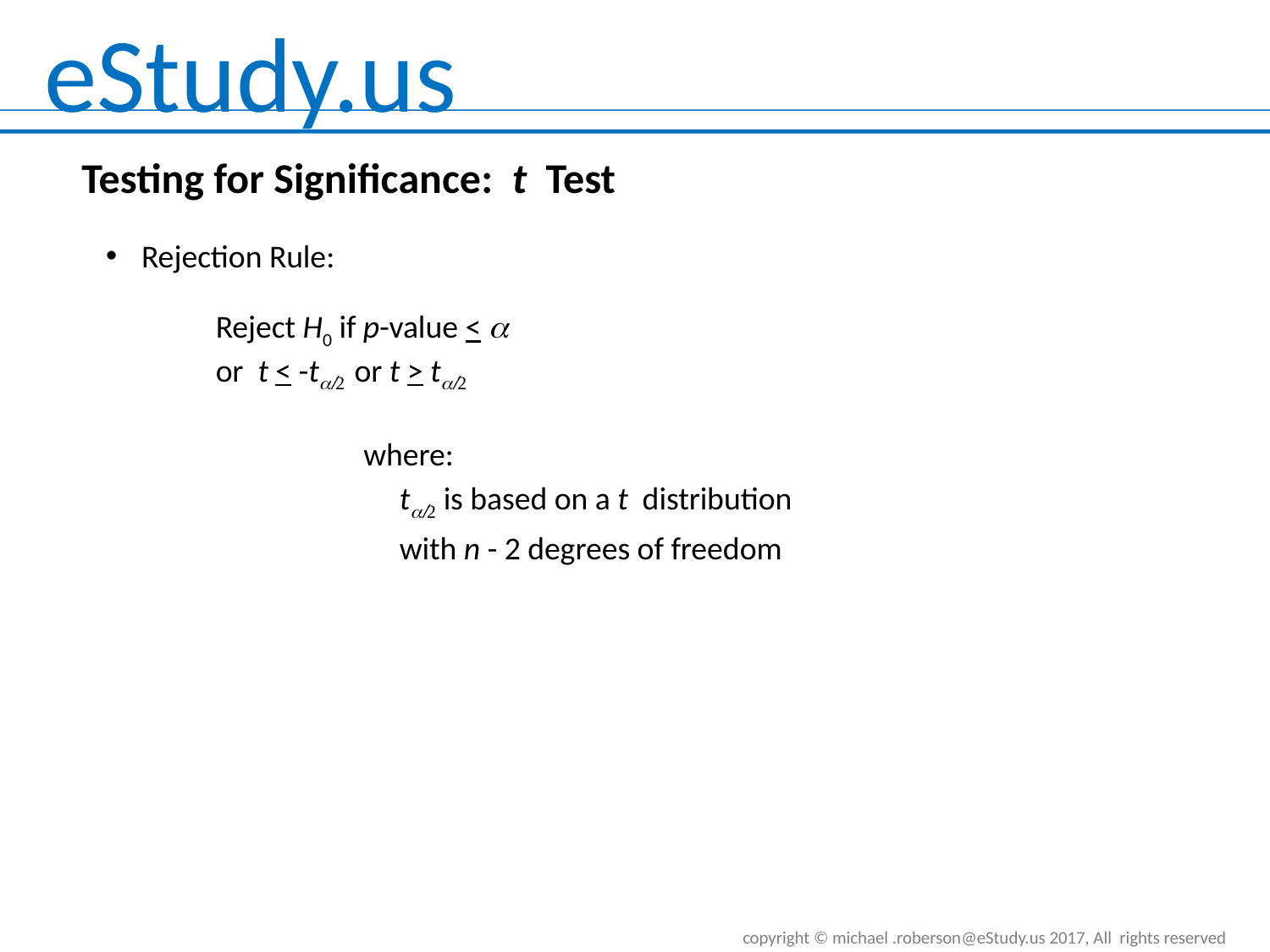

Testing for Significance:  t  Test
Rejection Rule:
Reject H0 if p-value < α
or  t < -tα/2 or t > tα/2
where:
     tα/2 is based on a t  distribution
     with n - 2 degrees of freedom